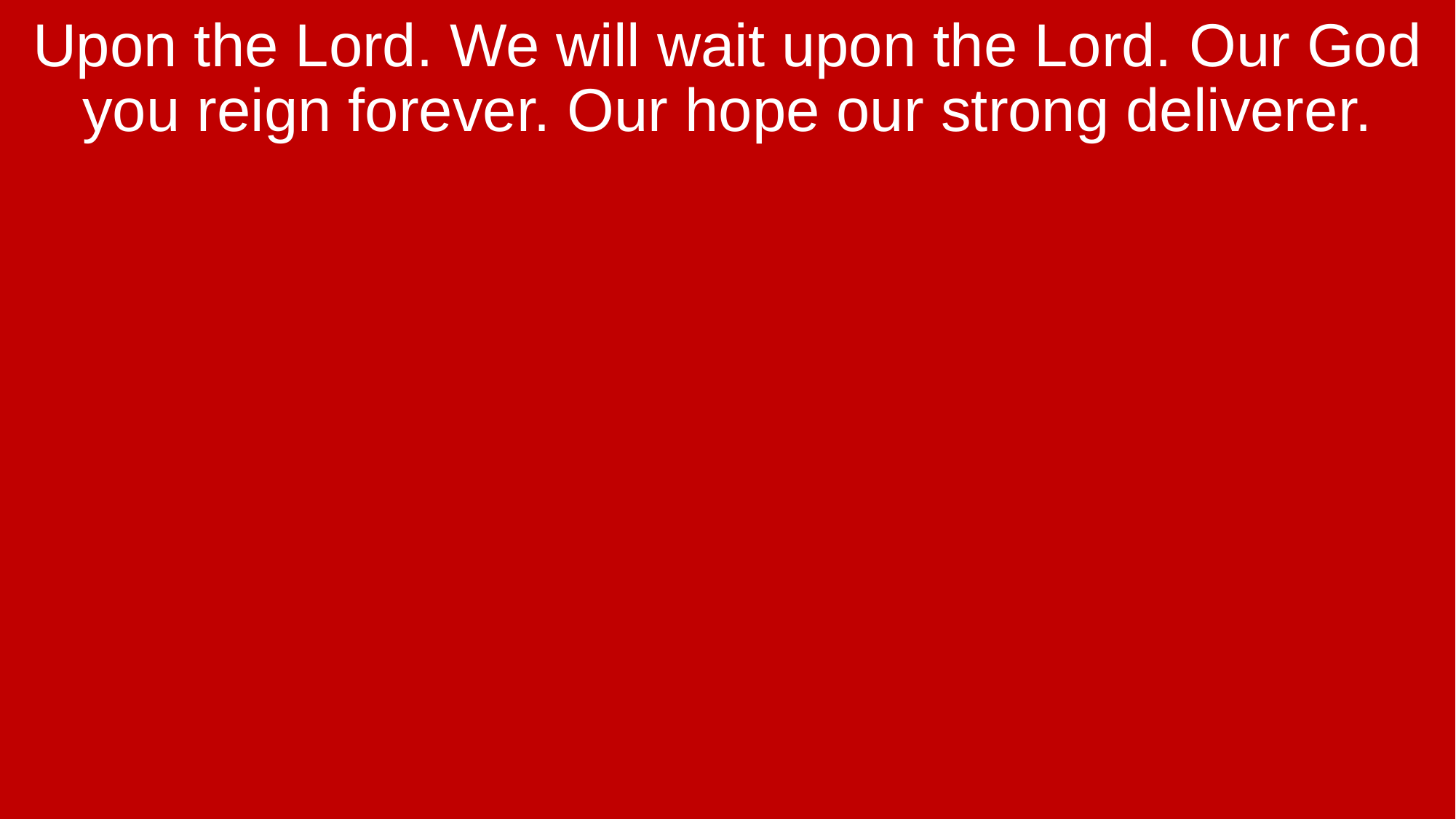

Upon the Lord. We will wait upon the Lord. Our God you reign forever. Our hope our strong deliverer.